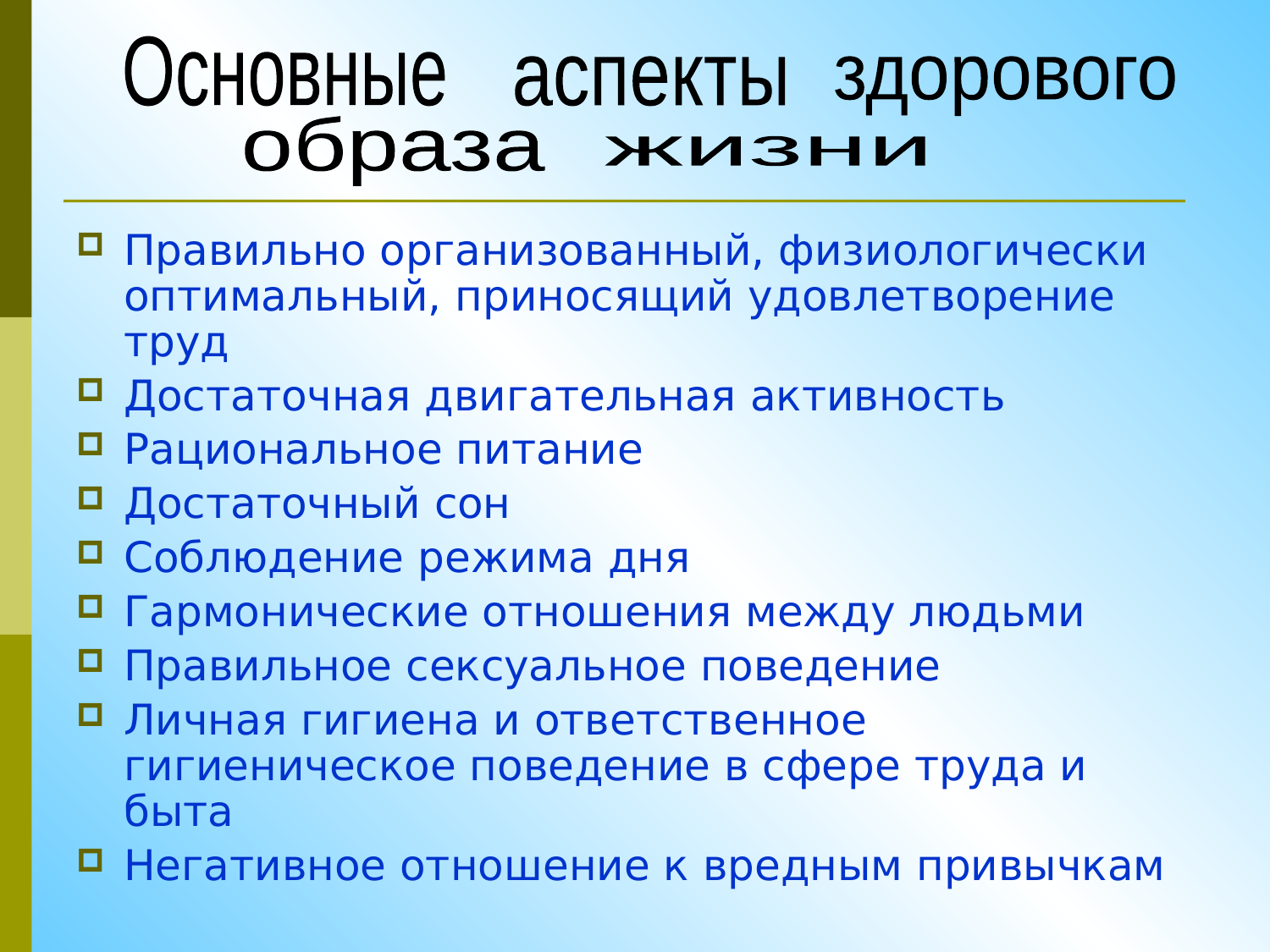

Основные
#
аспекты
здорового
образа
жизни
Правильно организованный, физиологически оптимальный, приносящий удовлетворение труд
Достаточная двигательная активность
Рациональное питание
Достаточный сон
Соблюдение режима дня
Гармонические отношения между людьми
Правильное сексуальное поведение
Личная гигиена и ответственное гигиеническое поведение в сфере труда и быта
Негативное отношение к вредным привычкам